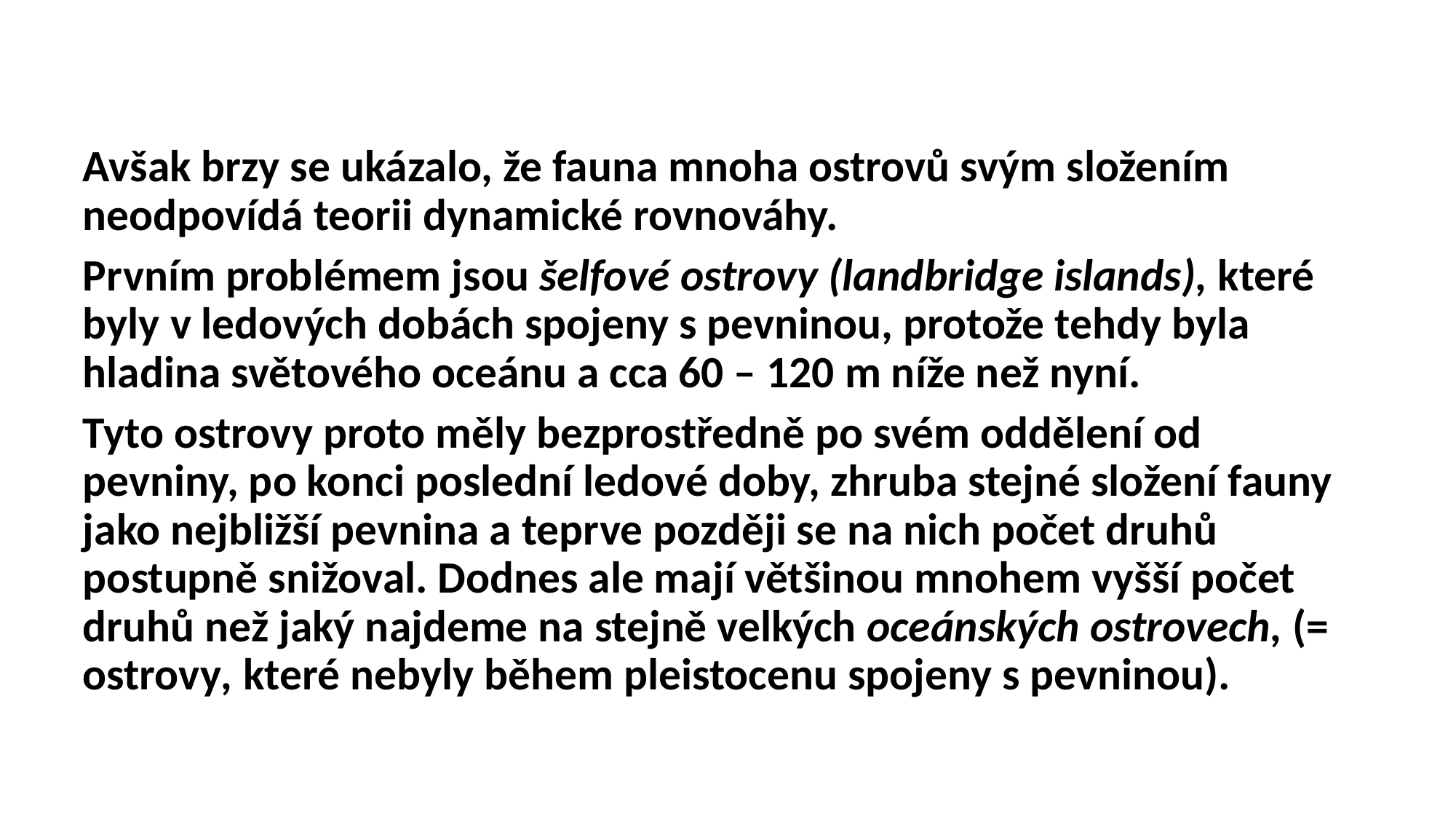

#
Avšak brzy se ukázalo, že fauna mnoha ostrovů svým složením neodpovídá teorii dynamické rovnováhy.
Prvním problémem jsou šelfové ostrovy (landbridge islands), které byly v ledových dobách spojeny s pevninou, protože tehdy byla hladina světového oceánu a cca 60 – 120 m níže než nyní.
Tyto ostrovy proto měly bezprostředně po svém oddělení od pevniny, po konci poslední ledové doby, zhruba stejné složení fauny jako nejbližší pevnina a teprve později se na nich počet druhů postupně snižoval. Dodnes ale mají většinou mnohem vyšší počet druhů než jaký najdeme na stejně velkých oceánských ostrovech, (= ostrovy, které nebyly během pleistocenu spojeny s pevninou).